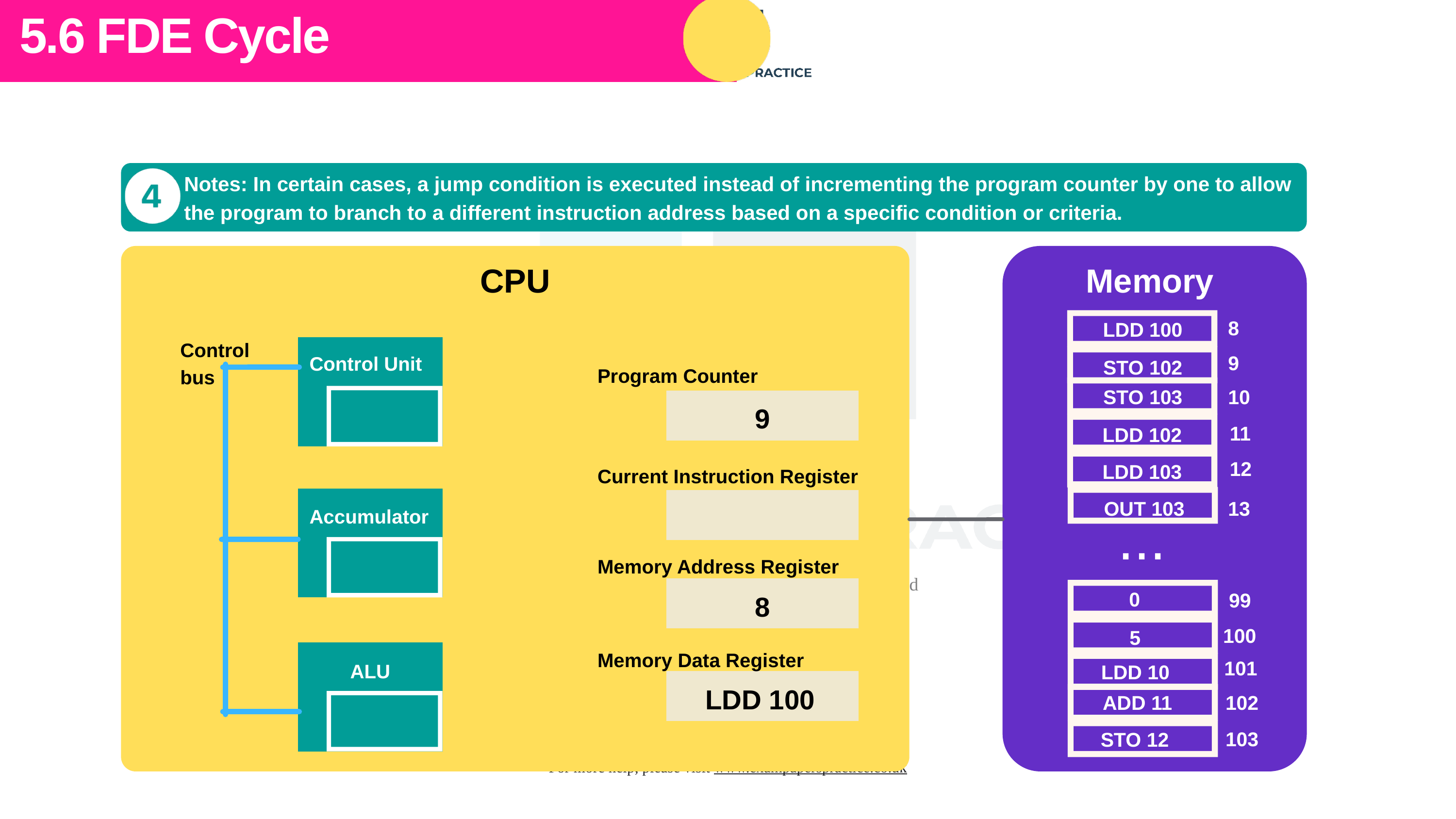

Subtopic 1
5.6 FDE Cycle

Notes: In certain cases, a jump condition is executed instead of incrementing the program counter by one to allow the program to branch to a different instruction address based on a specific condition or criteria.

Memory
CPU

8
LDD 100
Control bus

9
Control Unit
STO 102
Program Counter

STO 103
10

9

11
LDD 102

12
LDD 103
Current Instruction Register

...
13
OUT 103
Accumulator

Memory Address Register

0
8
99

100
5

Memory Data Register
101

ALU
LDD 10

LDD 100

ADD 11
102

103
STO 12